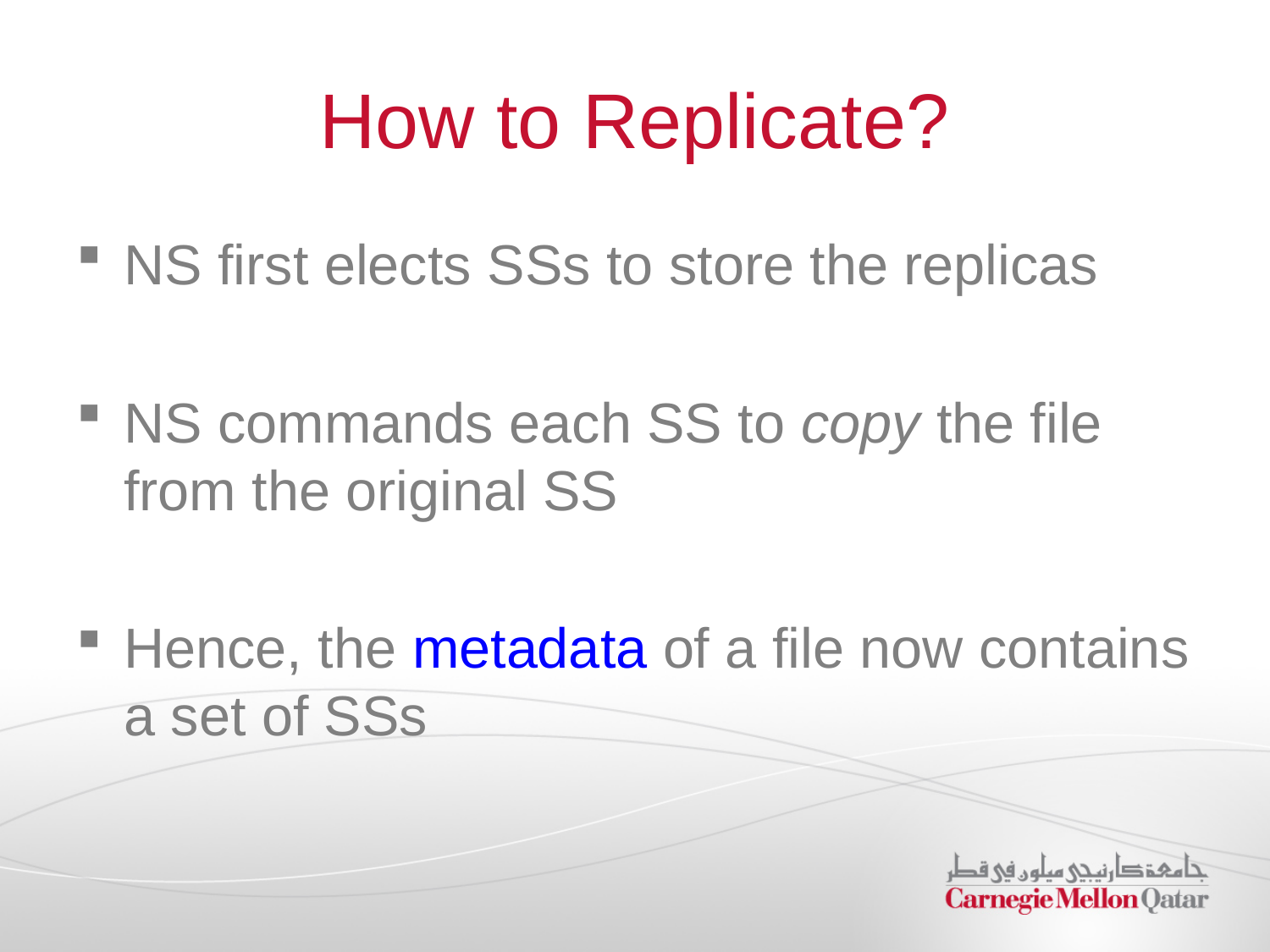

# How to Replicate?
NS first elects SSs to store the replicas

NS commands each SS to copy the file from the original SS

Hence, the metadata of a file now contains a set of SSs